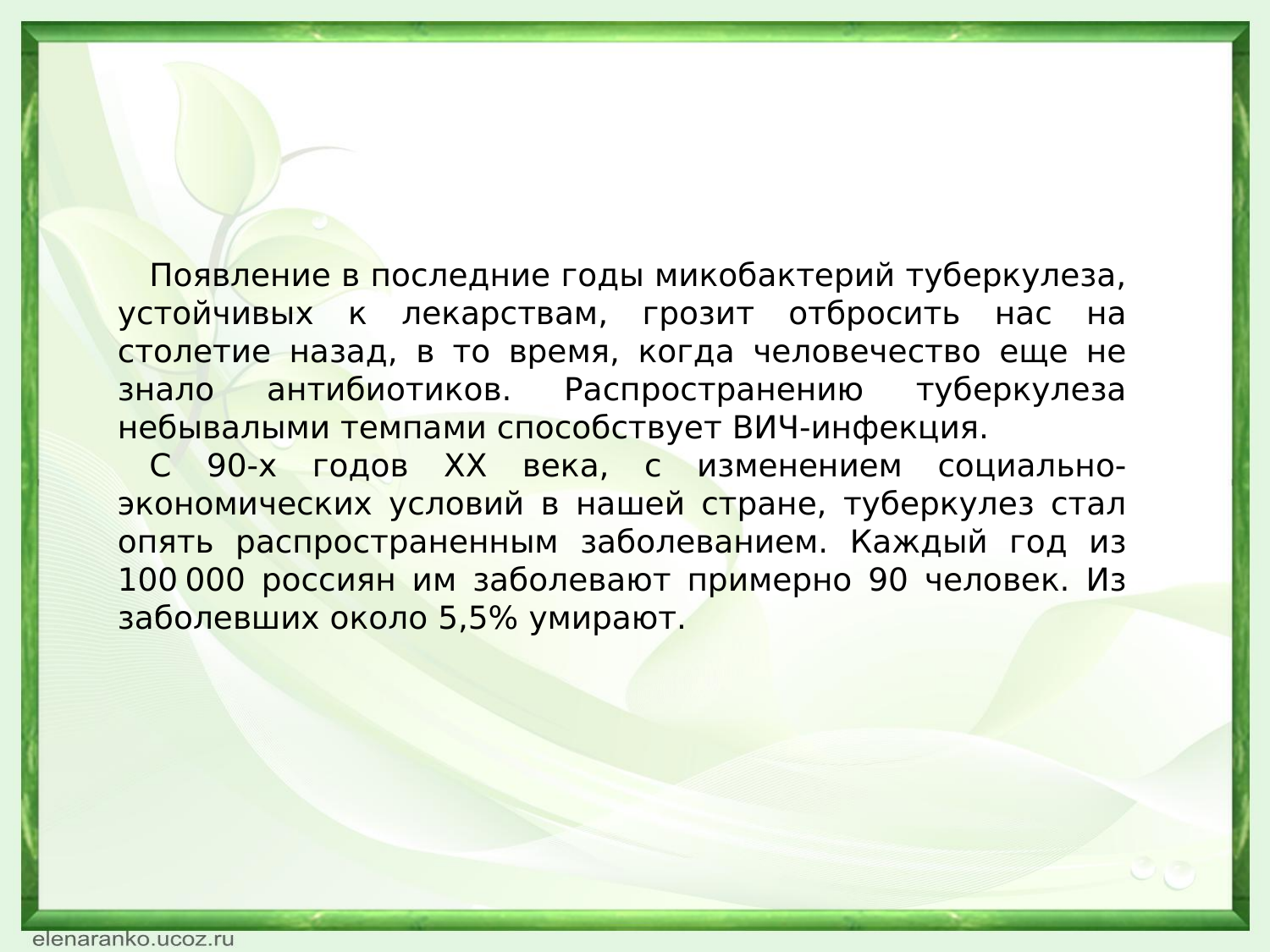

Появление в последние годы микобактерий туберкулеза, устойчивых к лекарствам, грозит отбросить нас на столетие назад, в то время, когда человечество еще не знало антибиотиков. Распространению туберкулеза небывалыми темпами способствует ВИЧ-инфекция.
С 90-х годов ХХ века, с изменением социально-экономических условий в нашей стране, туберкулез стал опять распространенным заболеванием. Каждый год из 100 000 россиян им заболевают примерно 90 человек. Из заболевших около 5,5% умирают.